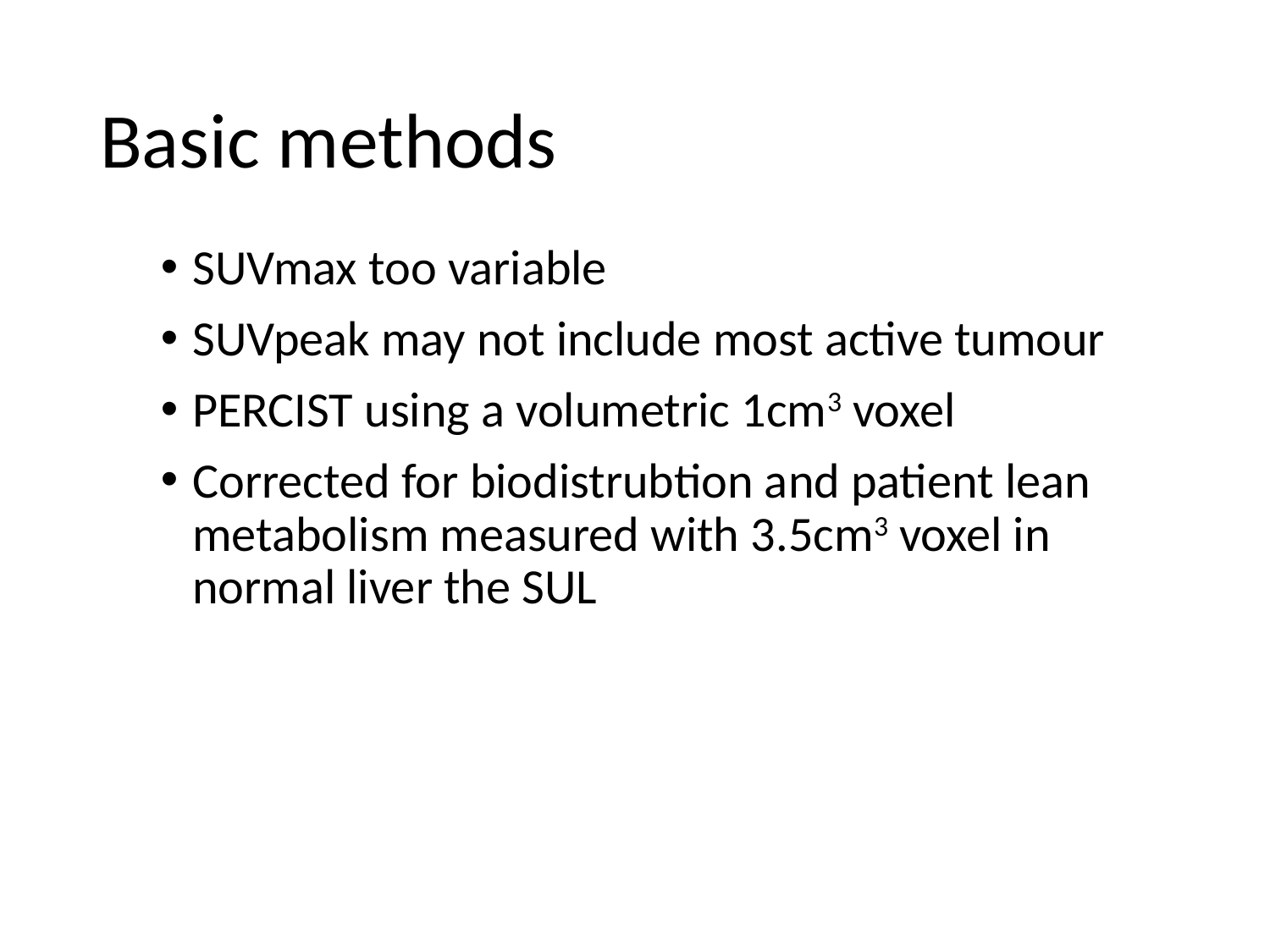

# Basic methods
SUVmax too variable
SUVpeak may not include most active tumour
PERCIST using a volumetric 1cm3 voxel
Corrected for biodistrubtion and patient lean metabolism measured with 3.5cm3 voxel in normal liver the SUL